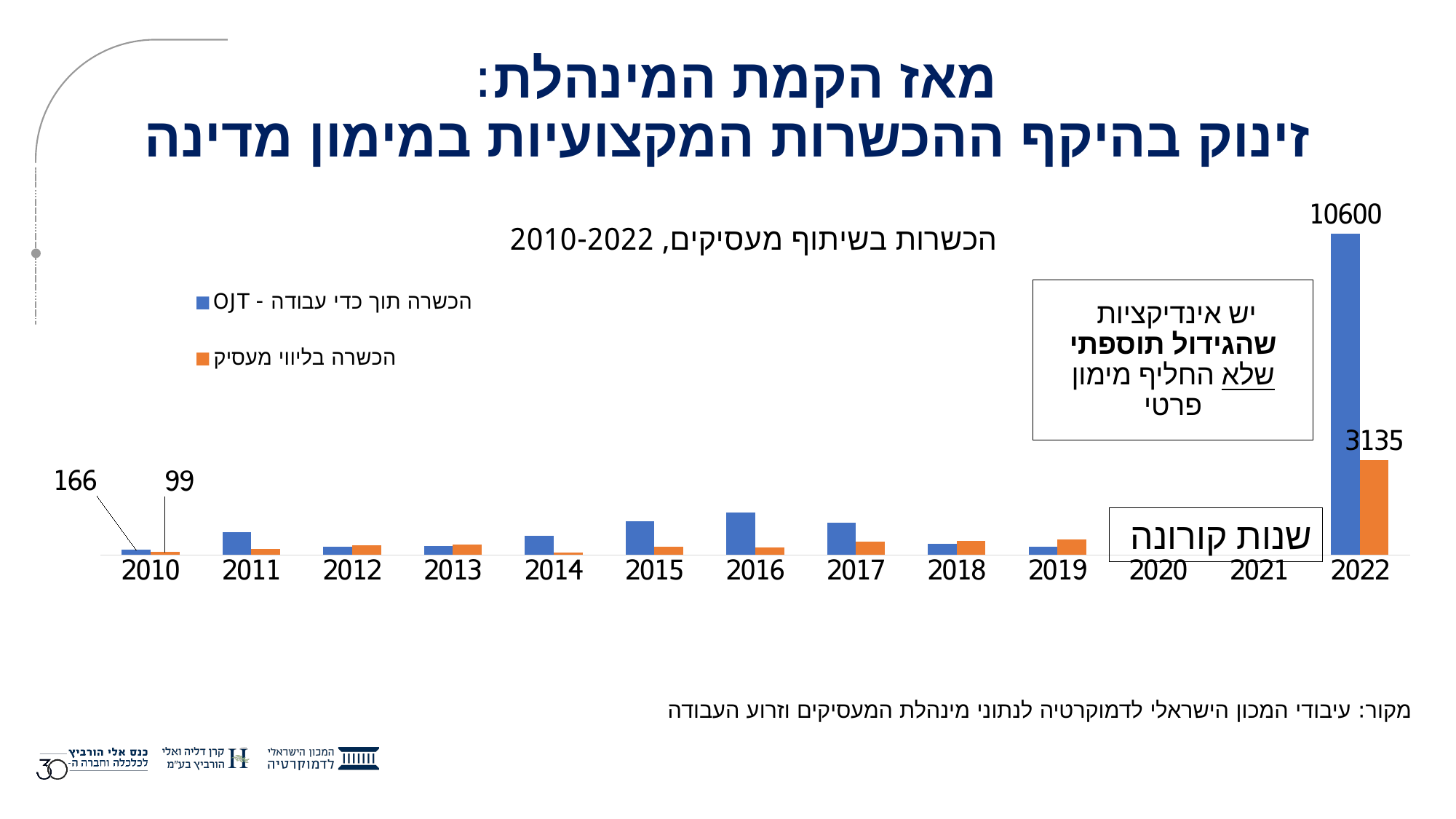

מאז הקמת המינהלת:
זינוק בהיקף ההכשרות המקצועיות במימון מדינה

### Chart: הכשרות בשיתוף מעסיקים, 2010-2022

| Category | OJT - הכשרה תוך כדי עבודה | הכשרה בליווי מעסיק |
|---|---|---|
| 2010 | 166.0 | 99.0 |
| 2011 | 742.0 | 210.0 |
| 2012 | 267.0 | 315.0 |
| 2013 | 301.0 | 337.0 |
| 2014 | 639.0 | 76.0 |
| 2015 | 1117.0 | 262.0 |
| 2016 | 1401.0 | 240.0 |
| 2017 | 1075.0 | 432.0 |
| 2018 | 378.0 | 469.0 |
| 2019 | 280.0 | 514.0 |
| 2020 | None | None |
| 2021 | None | None |
| 2022 | 10600.0 | 3135.0 |
יש אינדיקציות
שהגידול תוספתי
שלא החליף מימון פרטי
שנות קורונה
מקור: עיבודי המכון הישראלי לדמוקרטיה לנתוני מינהלת המעסיקים וזרוע העבודה